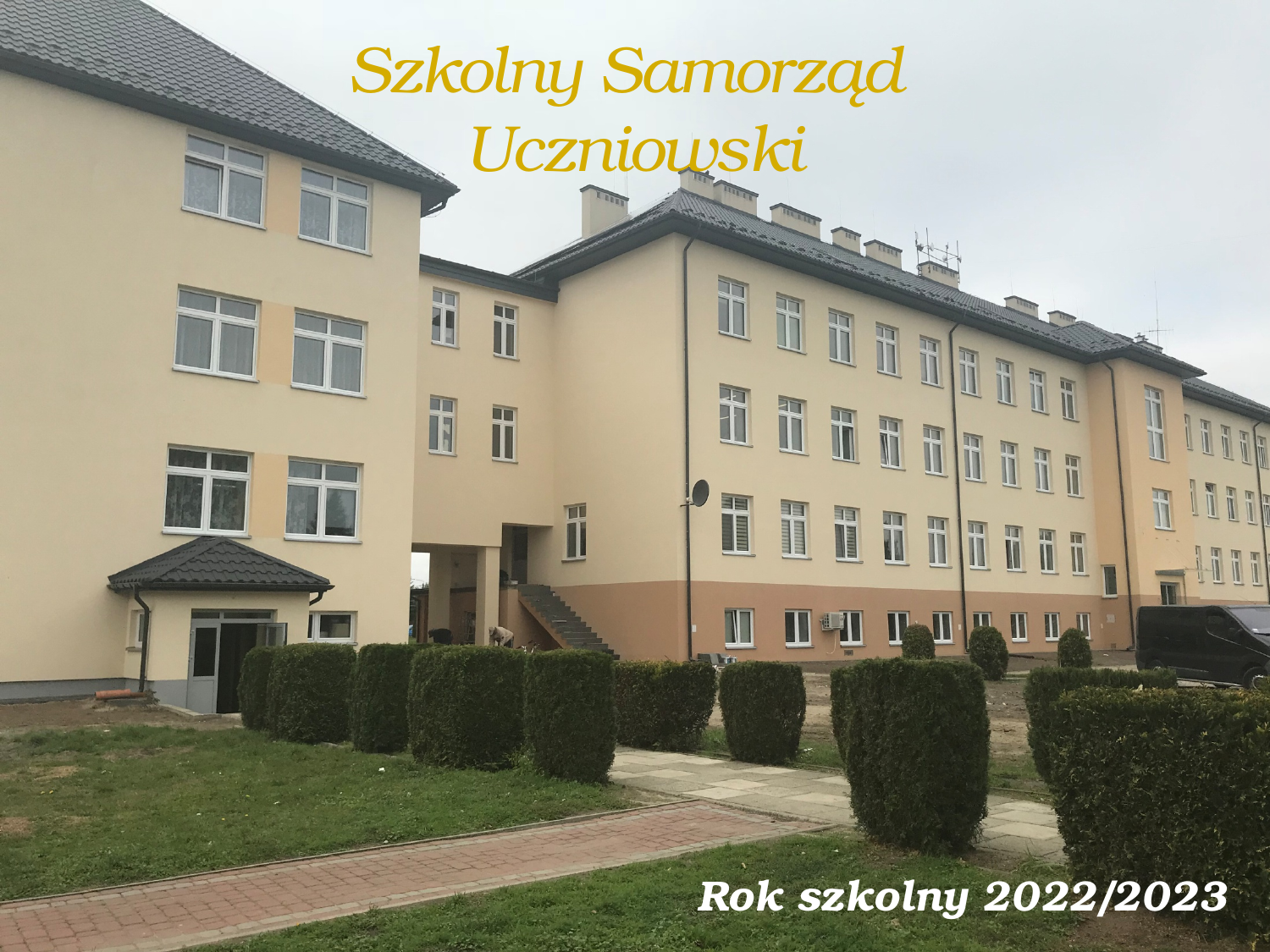

# Szkolny Samorząd Uczniowski
Rok szkolny 2022/2023